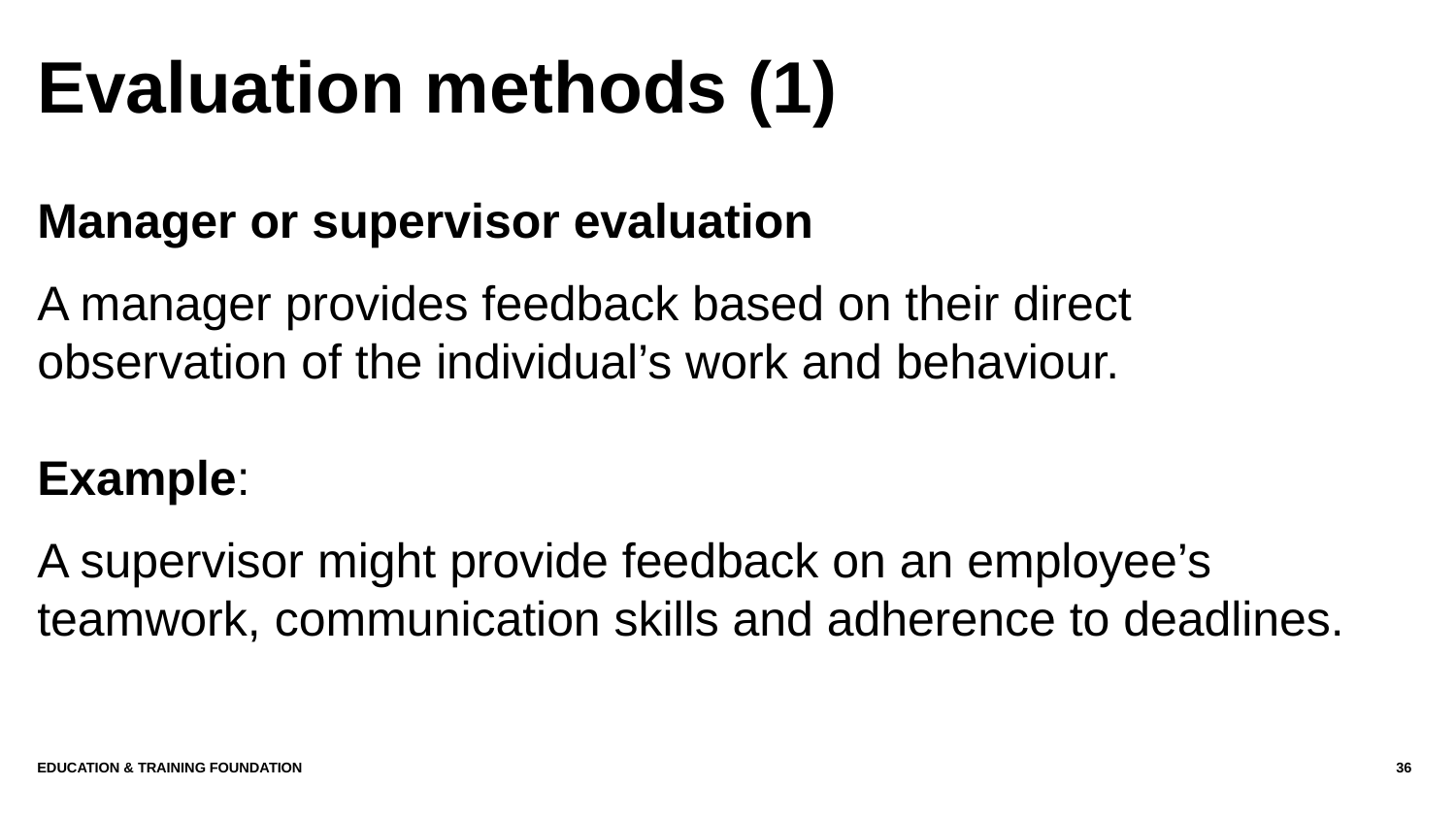

# Evaluation methods (1)
Manager or supervisor evaluation
A manager provides feedback based on their direct observation of the individual’s work and behaviour.

Example:
A supervisor might provide feedback on an employee’s teamwork, communication skills and adherence to deadlines.

Education & Training Foundation
36